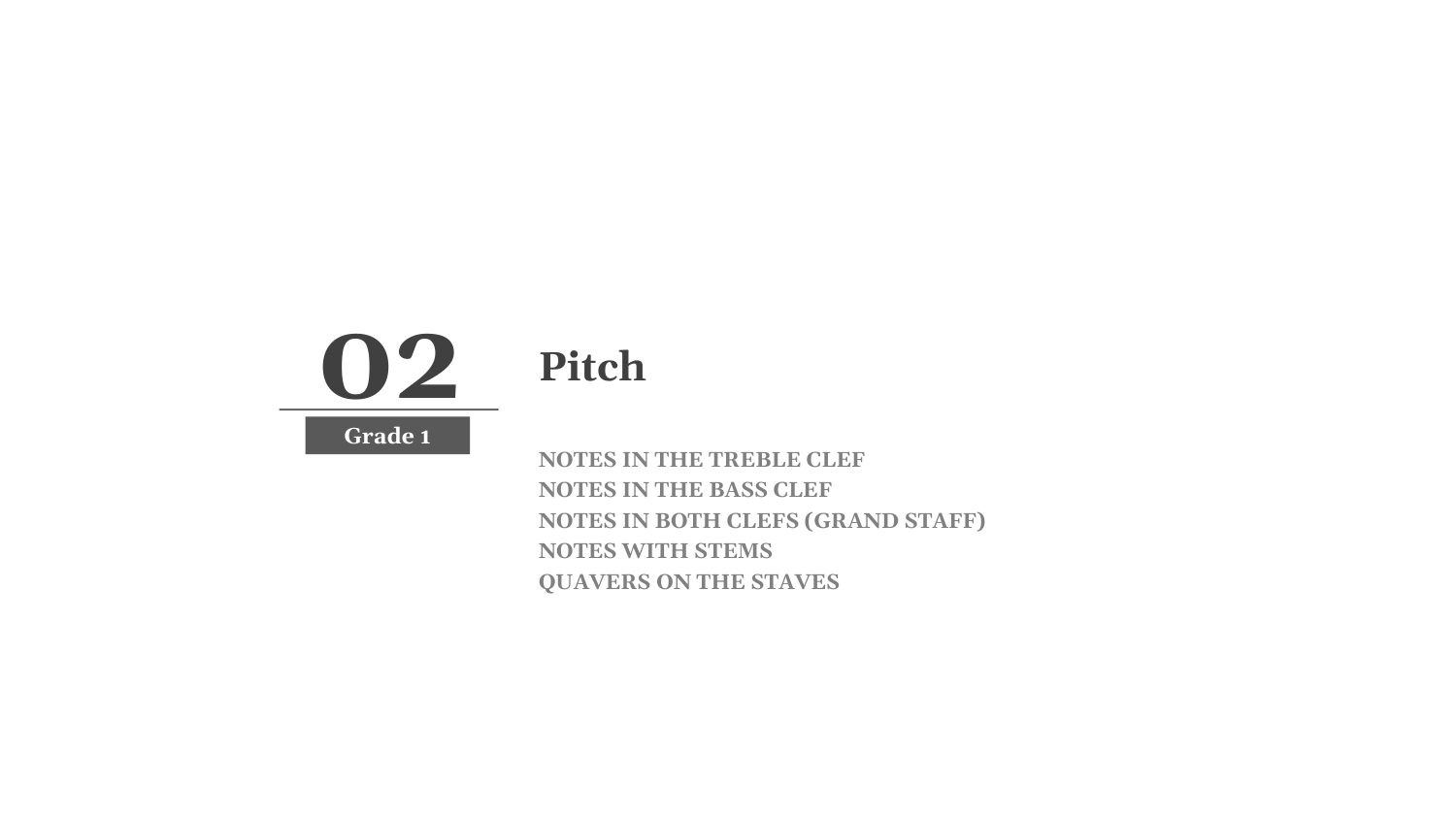

02
Pitch
Grade 1
NOTES IN THE TREBLE CLEF
NOTES IN THE BASS CLEF
NOTES IN BOTH CLEFS (GRAND STAFF)
NOTES WITH STEMS
QUAVERS ON THE STAVES